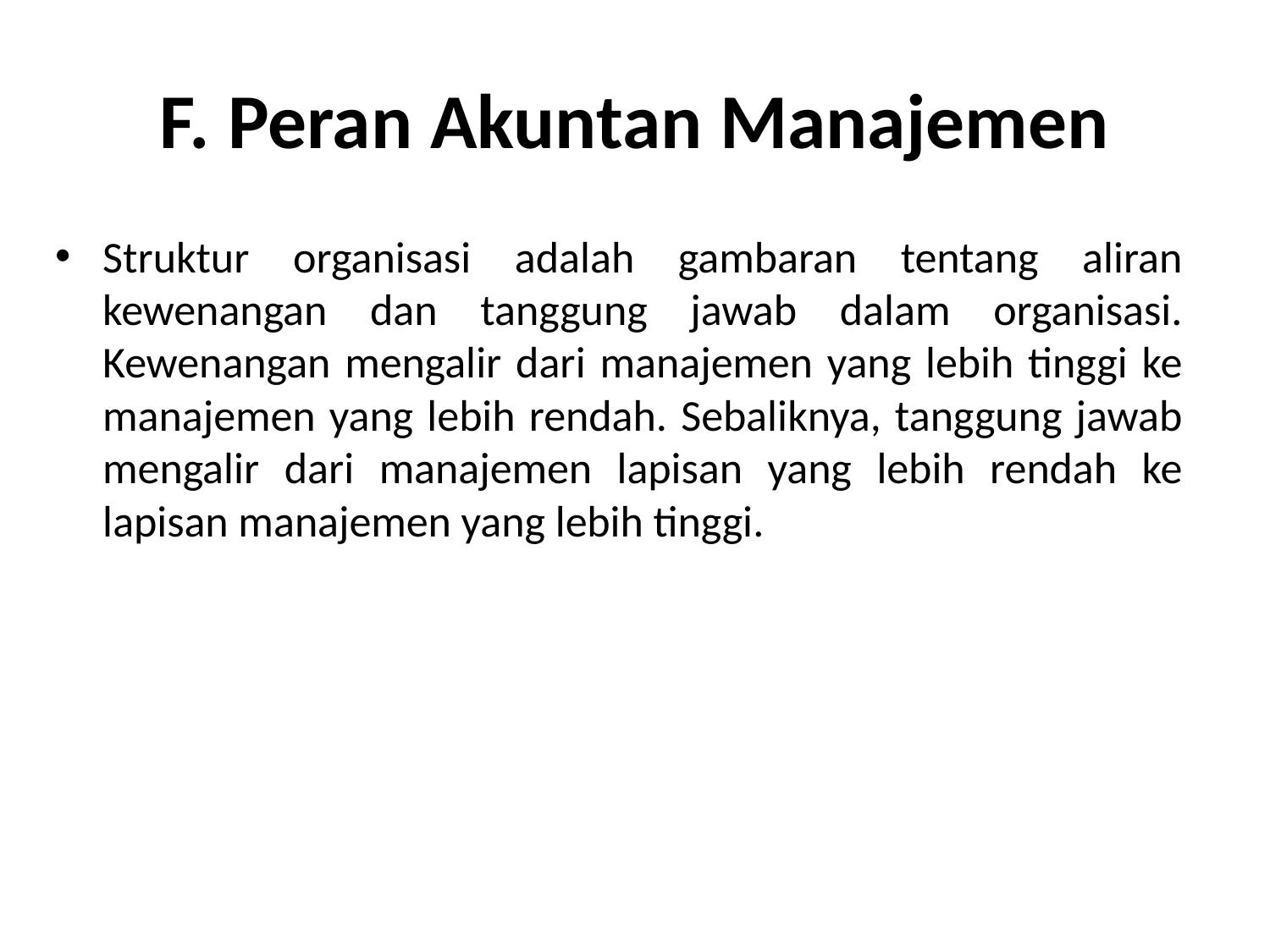

# F. Peran Akuntan Manajemen
Struktur organisasi adalah gambaran tentang aliran kewenangan dan tanggung jawab dalam organisasi. Kewenangan mengalir dari manajemen yang lebih tinggi ke manajemen yang lebih rendah. Sebaliknya, tanggung jawab mengalir dari manajemen lapisan yang lebih rendah ke lapisan manajemen yang lebih tinggi.